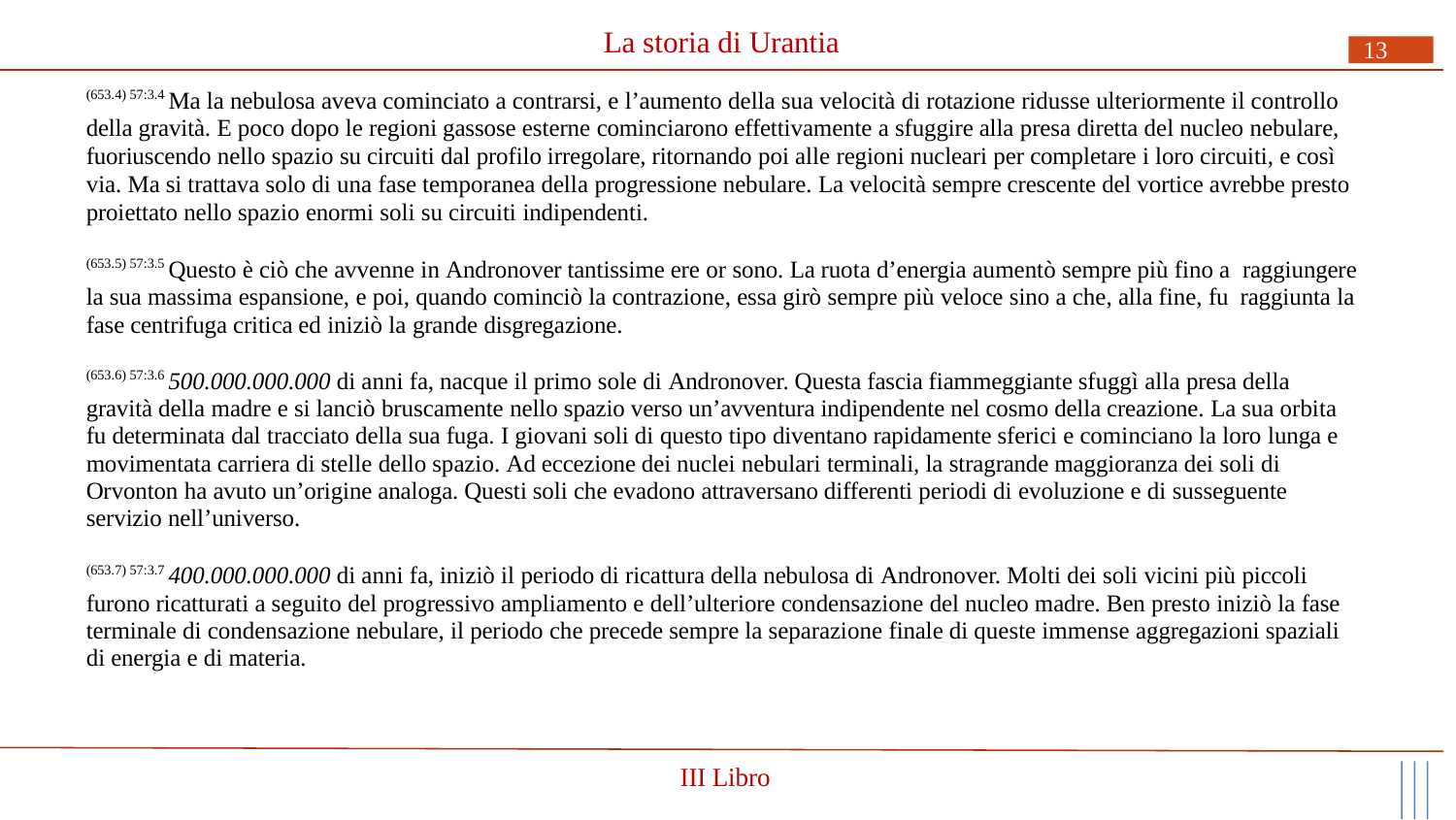

# La storia di Urantia
13

(653.4) 57:3.4 Ma la nebulosa aveva cominciato a contrarsi, e l’aumento della sua velocità di rotazione ridusse ulteriormente il controllo  della gravità. E poco dopo le regioni gassose esterne cominciarono effettivamente a sfuggire alla presa diretta del nucleo nebulare,  fuoriuscendo nello spazio su circuiti dal profilo irregolare, ritornando poi alle regioni nucleari per completare i loro circuiti, e così  via. Ma si trattava solo di una fase temporanea della progressione nebulare. La velocità sempre crescente del vortice avrebbe presto  proiettato nello spazio enormi soli su circuiti indipendenti.

(653.5) 57:3.5 Questo è ciò che avvenne in Andronover tantissime ere or sono. La ruota d’energia aumentò sempre più fino a  raggiungere la sua massima espansione, e poi, quando cominciò la contrazione, essa girò sempre più veloce sino a che, alla fine, fu  raggiunta la fase centrifuga critica ed iniziò la grande disgregazione.

(653.6) 57:3.6 500.000.000.000 di anni fa, nacque il primo sole di Andronover. Questa fascia fiammeggiante sfuggì alla presa della  gravità della madre e si lanciò bruscamente nello spazio verso un’avventura indipendente nel cosmo della creazione. La sua orbita  fu determinata dal tracciato della sua fuga. I giovani soli di questo tipo diventano rapidamente sferici e cominciano la loro lunga e  movimentata carriera di stelle dello spazio. Ad eccezione dei nuclei nebulari terminali, la stragrande maggioranza dei soli di  Orvonton ha avuto un’origine analoga. Questi soli che evadono attraversano differenti periodi di evoluzione e di susseguente  servizio nell’universo.

(653.7) 57:3.7 400.000.000.000 di anni fa, iniziò il periodo di ricattura della nebulosa di Andronover. Molti dei soli vicini più piccoli  furono ricatturati a seguito del progressivo ampliamento e dell’ulteriore condensazione del nucleo madre. Ben presto iniziò la fase  terminale di condensazione nebulare, il periodo che precede sempre la separazione finale di queste immense aggregazioni spaziali  di energia e di materia.

III Libro